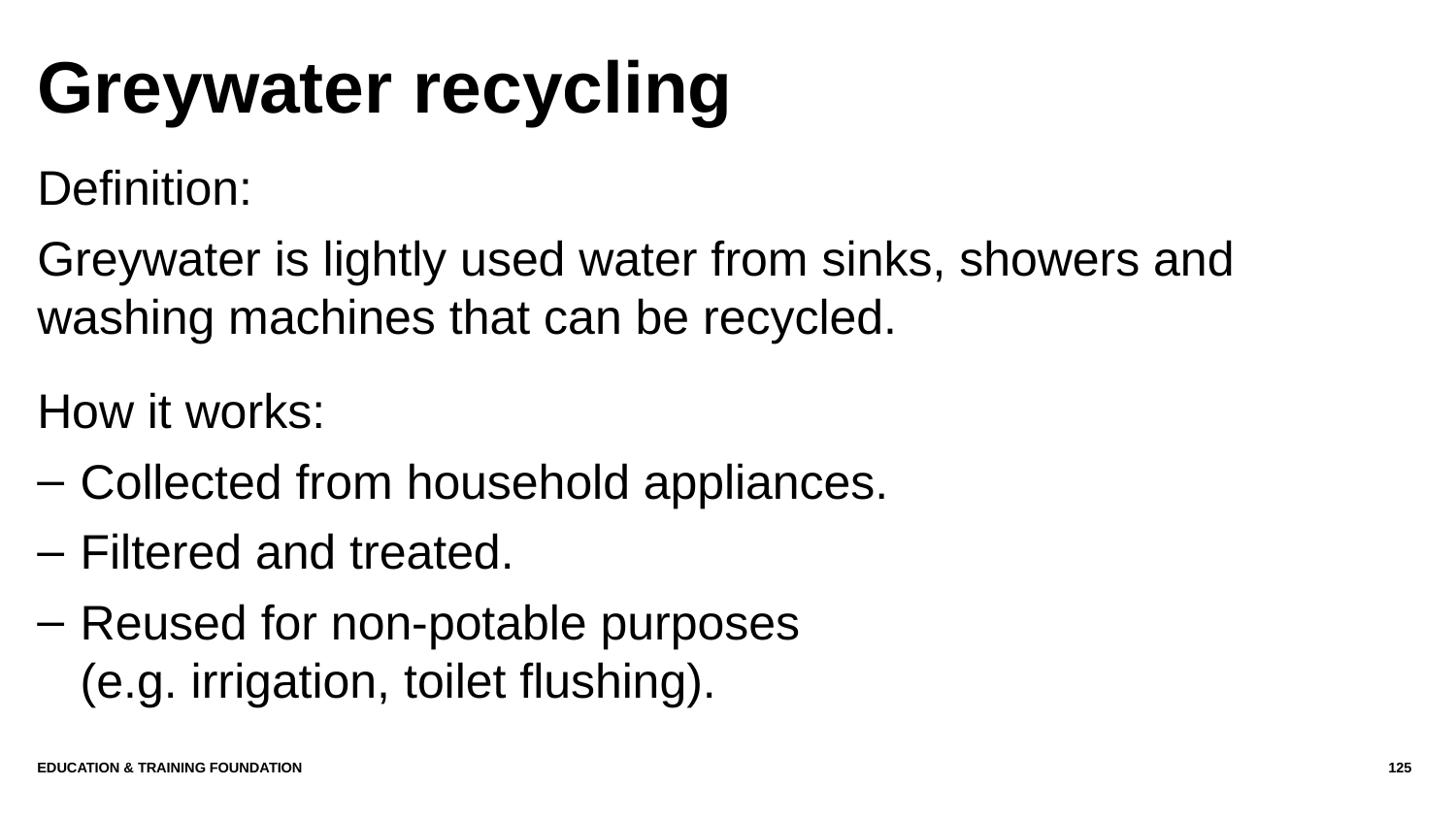

# Greywater recycling
Definition:
Greywater is lightly used water from sinks, showers and washing machines that can be recycled.
How it works:
Collected from household appliances.
Filtered and treated.
Reused for non-potable purposes
(e.g. irrigation, toilet flushing).

Education & Training Foundation
125